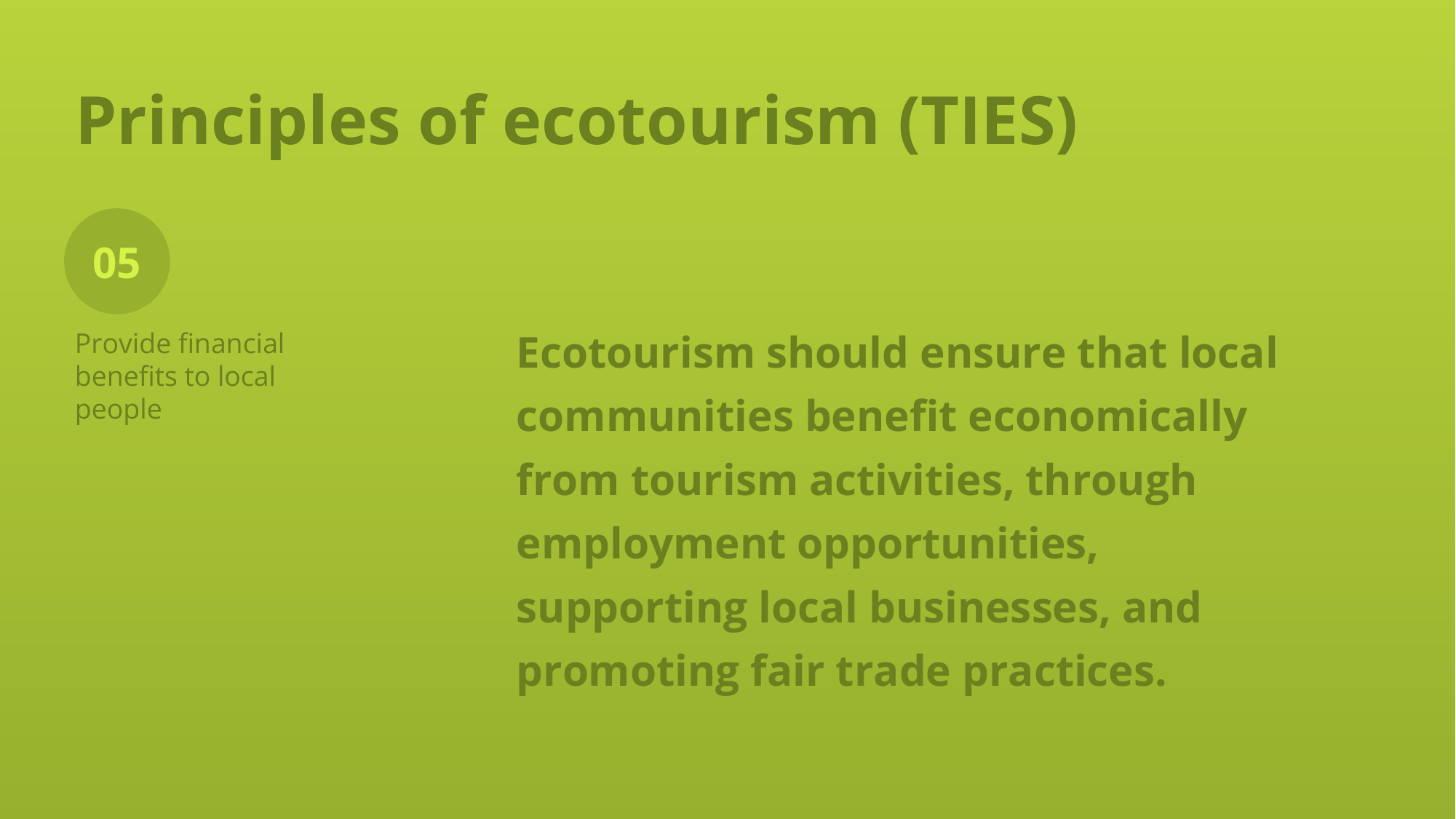

# Principles of ecotourism (TIES)
05
Ecotourism should ensure that local communities benefit economically from tourism activities, through employment opportunities, supporting local businesses, and promoting fair trade practices.
Provide financial benefits to local people